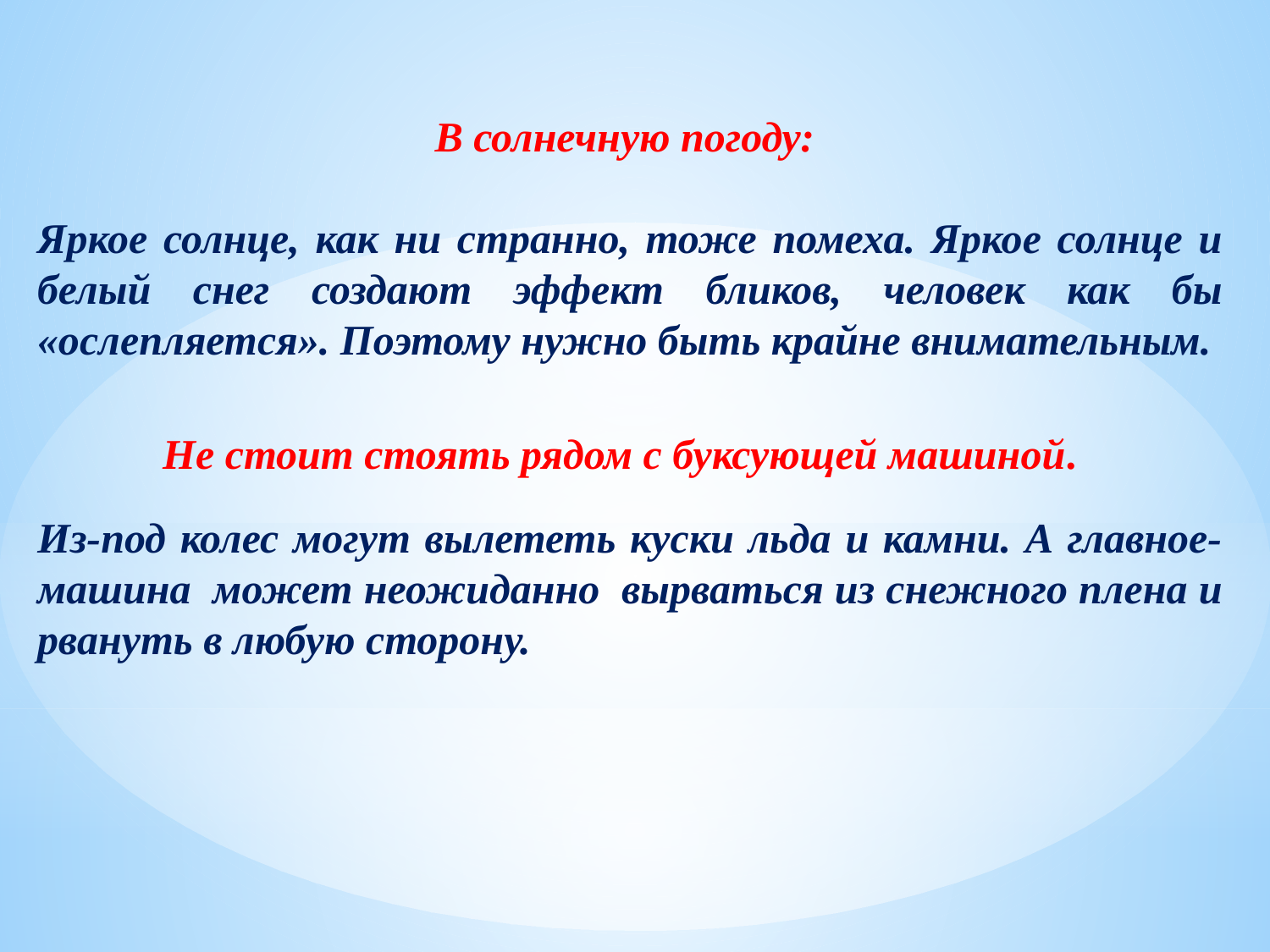

В солнечную погоду:

Яркое солнце, как ни странно, тоже помеха. Яркое солнце и белый снег создают эффект бликов, человек как бы «ослепляется». Поэтому нужно быть крайне внимательным.

Не стоит стоять рядом с буксующей машиной.
Из-под колес могут вылететь куски льда и камни. А главное- машина  может неожиданно  вырваться из снежного плена и рвануть в любую сторону.